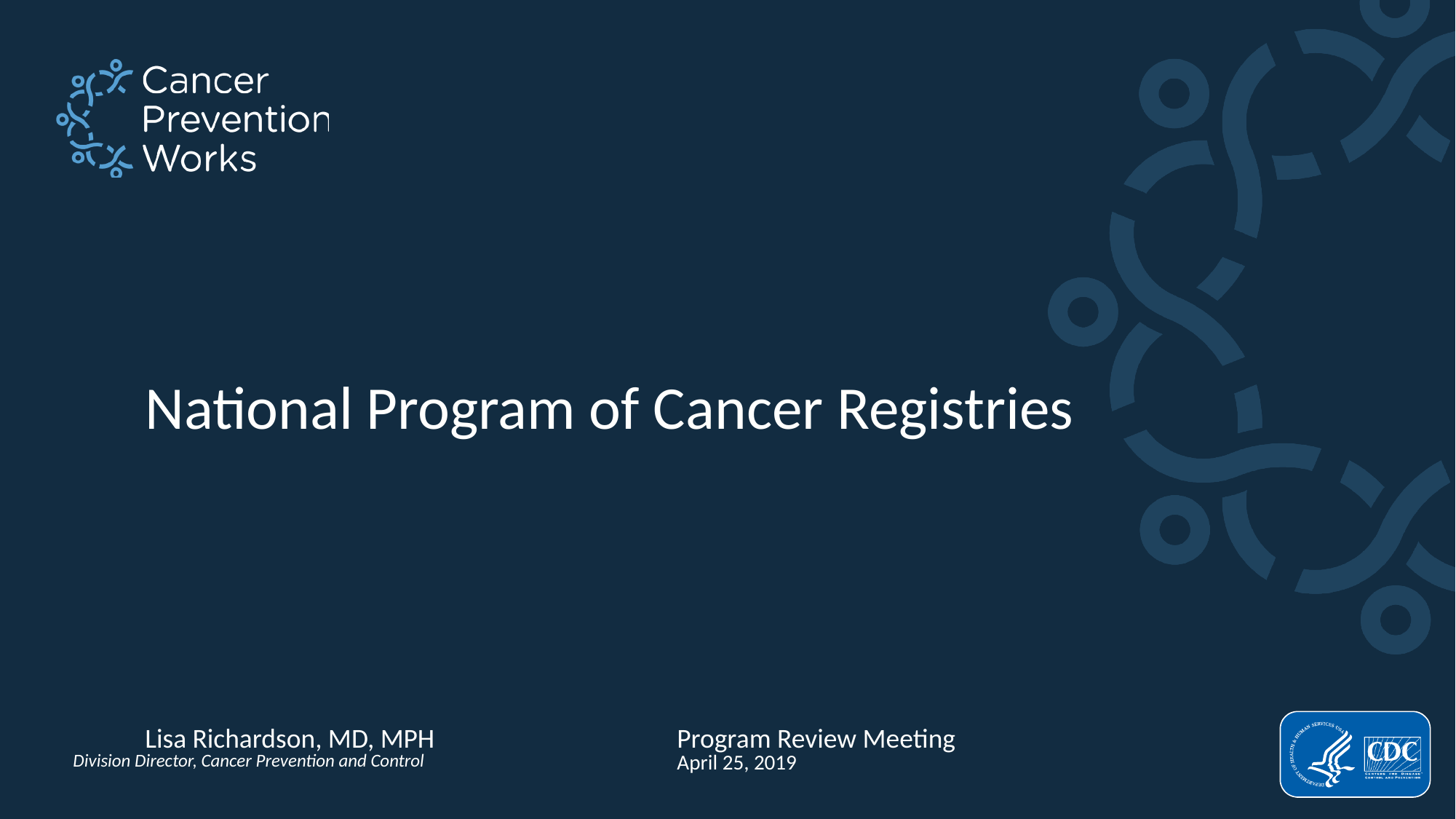

# National Program of Cancer Registries
Lisa Richardson, MD, MPH
Program Review Meeting
Division Director, Cancer Prevention and Control
April 25, 2019